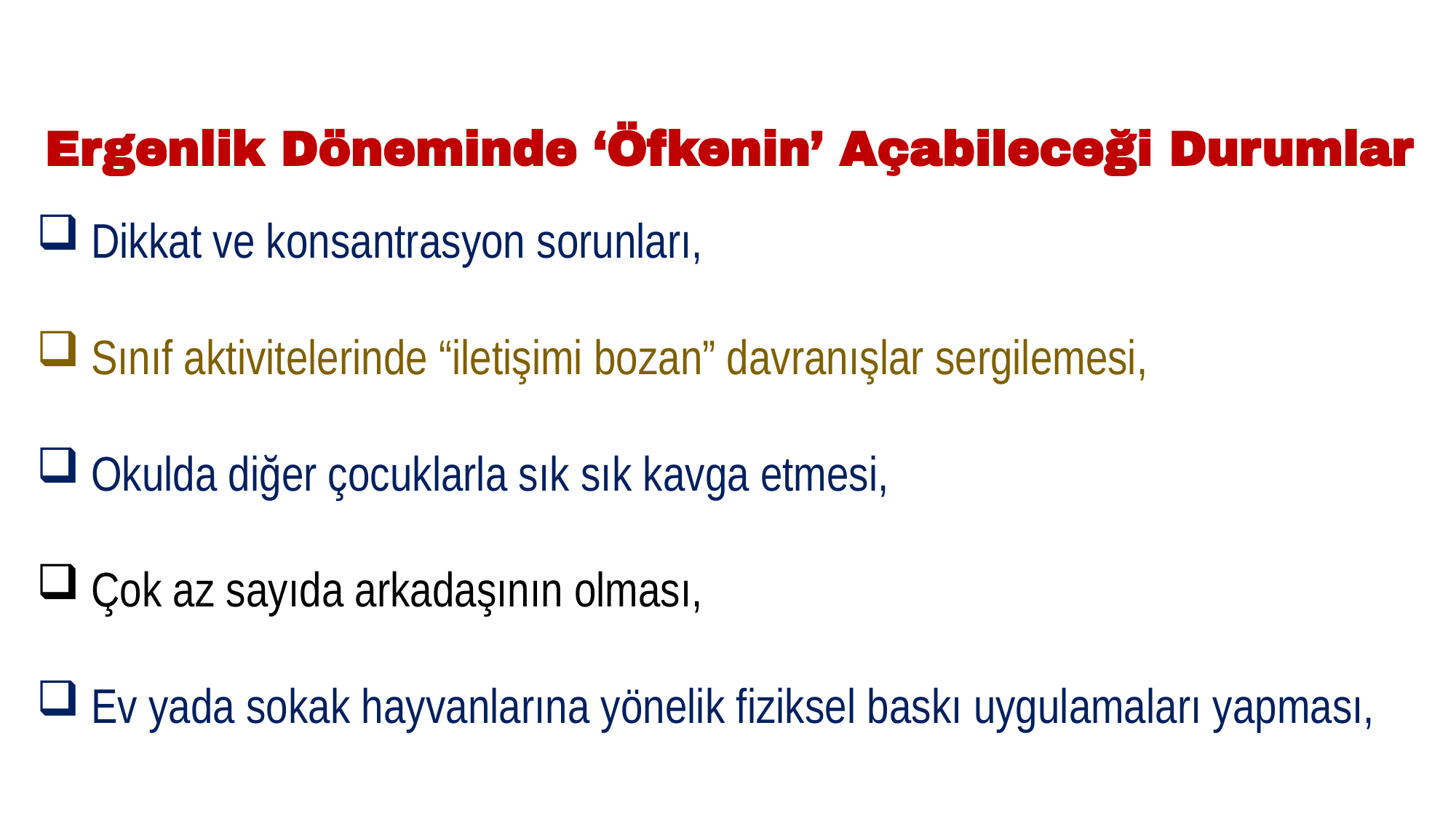

# Ergenlik Döneminde ‘Öfkenin’ Açabileceği Durumlar
Dikkat ve konsantrasyon sorunları,

Sınıf aktivitelerinde “iletişimi bozan” davranışlar sergilemesi,

Okulda diğer çocuklarla sık sık kavga etmesi,

Çok az sayıda arkadaşının olması,

Ev yada sokak hayvanlarına yönelik fiziksel baskı uygulamaları yapması,